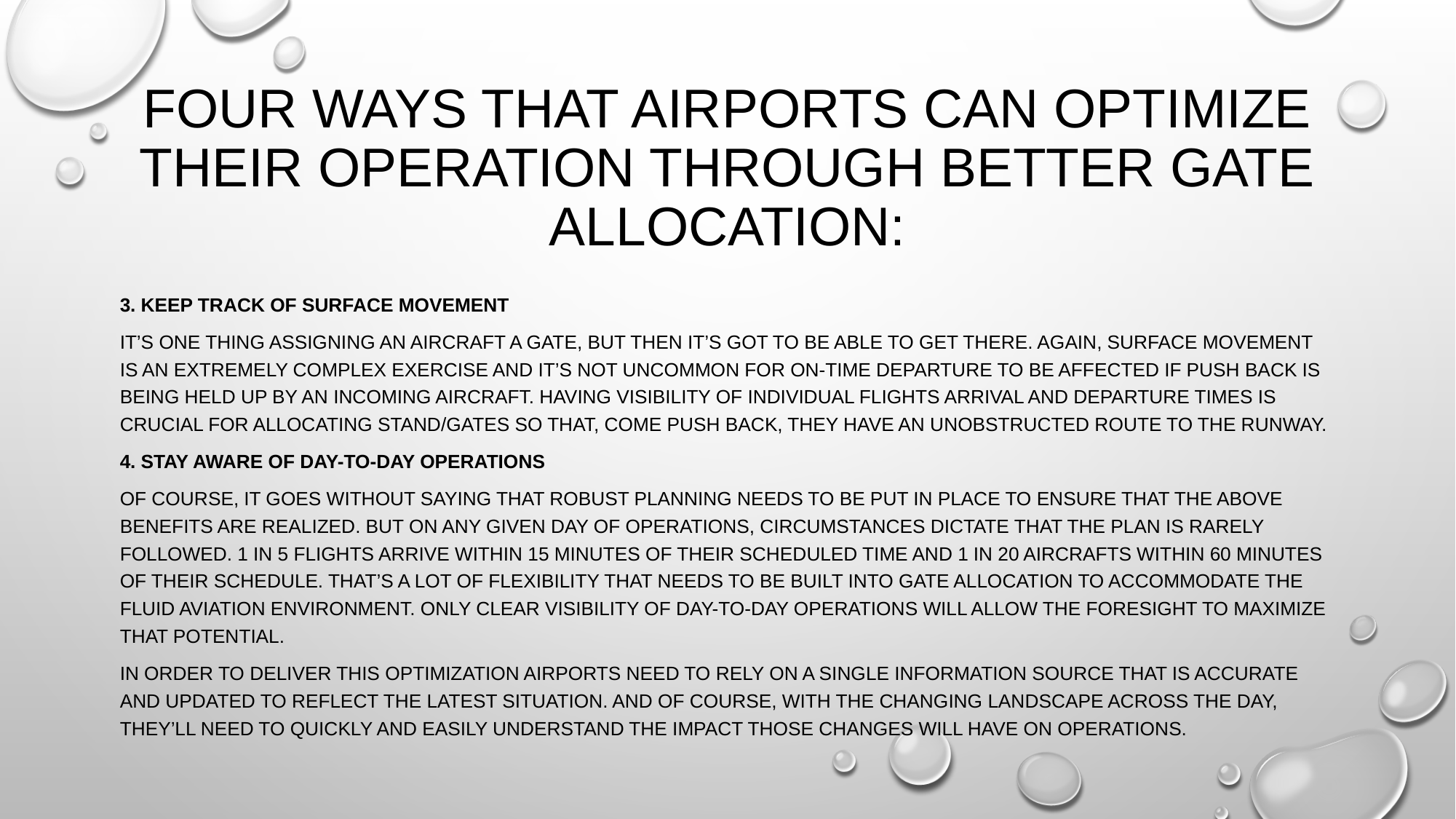

# FOUR ways that airports can optimize their operation through better gate allocation:
3. Keep track of surface movement
It’s one thing assigning an aircraft a gate, but then it’s got to be able to get there. Again, surface movement is an extremely complex exercise and it’s not uncommon for on-time departure to be affected if push back is being held up by an incoming aircraft. Having visibility of individual flights arrival and departure times is crucial for allocating stand/gates so that, come push back, they have an unobstructed route to the runway.
4. Stay aware of day-to-day operations
Of course, it goes without saying that robust planning needs to be put in place to ensure that the above benefits are realized. But on any given day of operations, circumstances dictate that the plan is rarely followed. 1 in 5 flights arrive within 15 minutes of their scheduled time and 1 in 20 aircrafts within 60 minutes of their schedule. That’s a lot of flexibility that needs to be built into gate allocation to accommodate the fluid aviation environment. only clear visibility of day-to-day operations will allow the foresight to maximize that potential.
In order to deliver this optimization airports need to rely on a single information source that is accurate and updated to reflect the latest situation. And of course, with the changing landscape across the day, they’ll need to quickly and easily understand the impact those changes will have on operations.